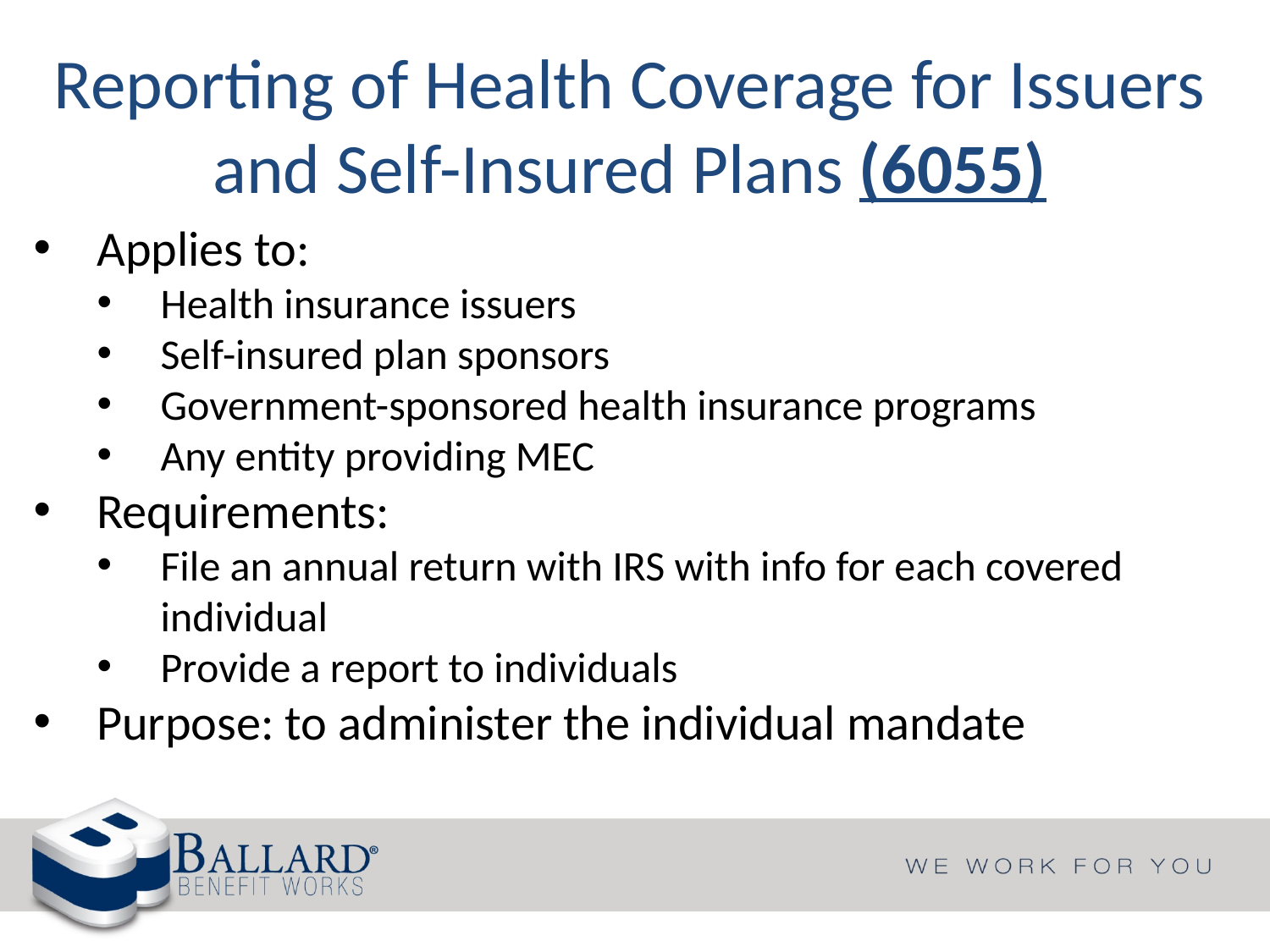

Reporting of Health Coverage for Issuers and Self-Insured Plans (6055)

Applies to:
Health insurance issuers
Self-insured plan sponsors
Government-sponsored health insurance programs
Any entity providing MEC
Requirements:
File an annual return with IRS with info for each covered individual
Provide a report to individuals
Purpose: to administer the individual mandate